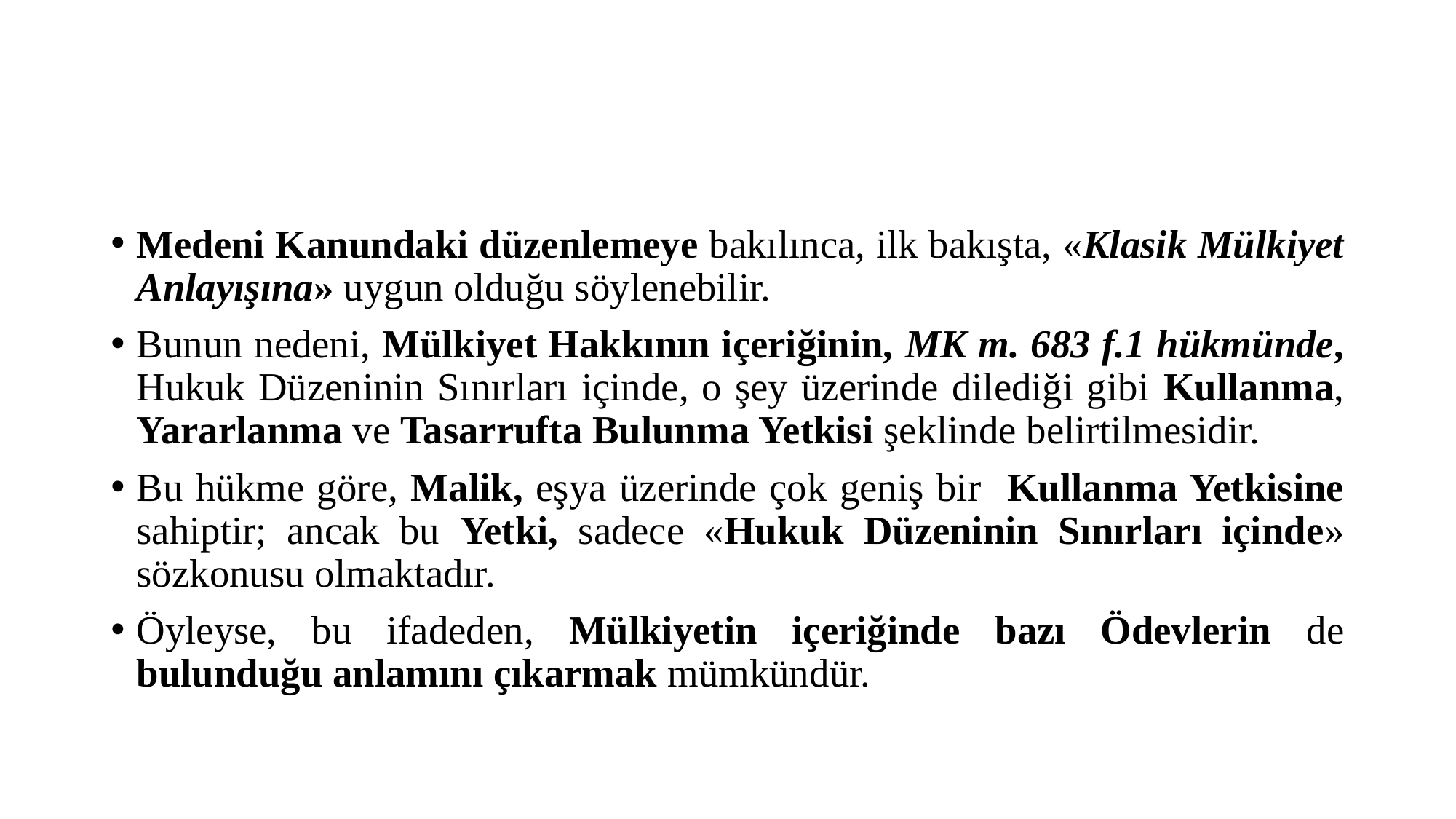

#
Medeni Kanundaki düzenlemeye bakılınca, ilk bakışta, «Klasik Mülkiyet Anlayışına» uygun olduğu söylenebilir.
Bunun nedeni, Mülkiyet Hakkının içeriğinin, MK m. 683 f.1 hükmünde, Hukuk Düzeninin Sınırları içinde, o şey üzerinde dilediği gibi Kullanma, Yararlanma ve Tasarrufta Bulunma Yetkisi şeklinde belirtilmesidir.
Bu hükme göre, Malik, eşya üzerinde çok geniş bir  Kullanma Yetkisine sahiptir; ancak bu Yetki, sadece «Hukuk Düzeninin Sınırları içinde» sözkonusu olmaktadır.
Öyleyse, bu ifadeden, Mülkiyetin içeriğinde bazı Ödevlerin de bulunduğu anlamını çıkarmak mümkündür.